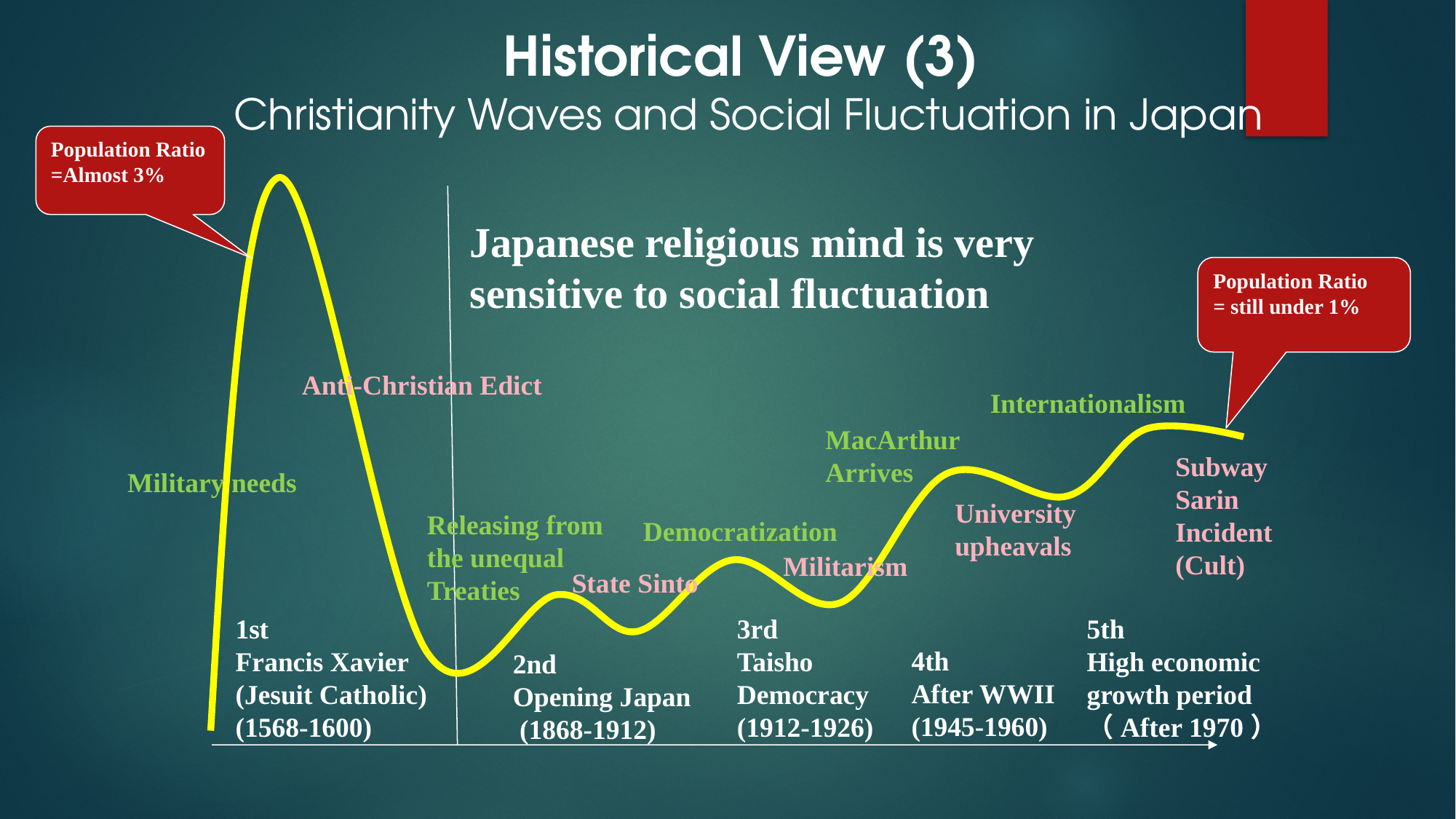

Historical View (3)
Christianity Waves and Social Fluctuation in Japan
Population Ratio
=Almost 3%

Japanese religious mind is very sensitive to social fluctuation
Population Ratio
= still under 1%
Anti-Christian Edict
Internationalism
MacArthur
Arrives
Subway
Sarin
Incident
(Cult)
Military needs
University
upheavals
Releasing from the unequal Treaties
Democratization
Militarism
State Sinto
5th
High economic growth period
（After 1970）
1st
Francis Xavier
(Jesuit Catholic)
(1568-1600)
3rd
Taisho
Democracy
(1912-1926)
4th
After WWII
(1945-1960)
2nd
Opening Japan
 (1868-1912)